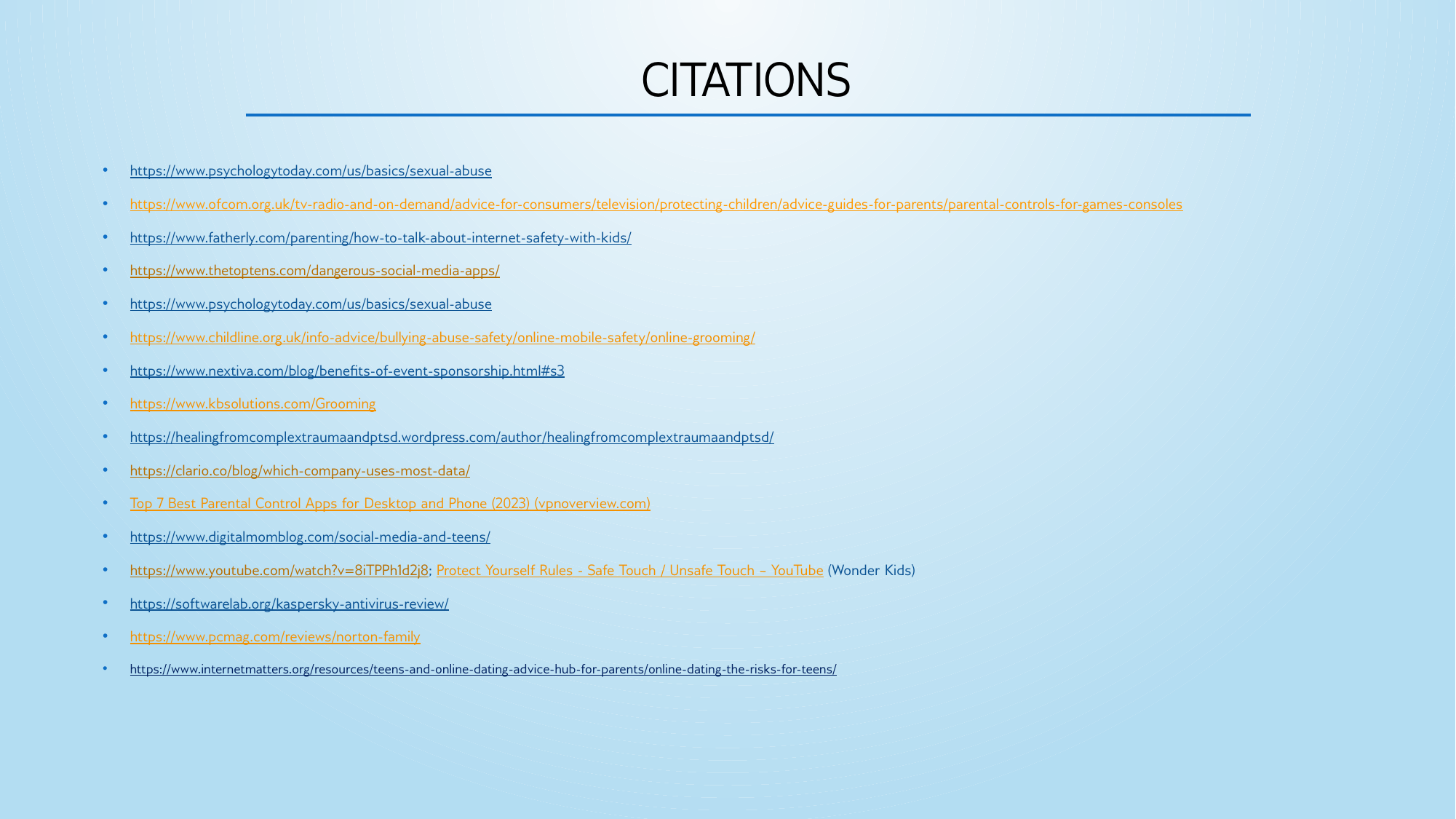

# Citations
30
https://www.psychologytoday.com/us/basics/sexual-abuse
https://www.ofcom.org.uk/tv-radio-and-on-demand/advice-for-consumers/television/protecting-children/advice-guides-for-parents/parental-controls-for-games-consoles
https://www.fatherly.com/parenting/how-to-talk-about-internet-safety-with-kids/
https://www.thetoptens.com/dangerous-social-media-apps/
https://www.psychologytoday.com/us/basics/sexual-abuse
https://www.childline.org.uk/info-advice/bullying-abuse-safety/online-mobile-safety/online-grooming/
https://www.nextiva.com/blog/benefits-of-event-sponsorship.html#s3
https://www.kbsolutions.com/Grooming
https://healingfromcomplextraumaandptsd.wordpress.com/author/healingfromcomplextraumaandptsd/
https://clario.co/blog/which-company-uses-most-data/
Top 7 Best Parental Control Apps for Desktop and Phone (2023) (vpnoverview.com)
https://www.digitalmomblog.com/social-media-and-teens/
https://www.youtube.com/watch?v=8iTPPh1d2j8; Protect Yourself Rules - Safe Touch / Unsafe Touch – YouTube (Wonder Kids)
https://softwarelab.org/kaspersky-antivirus-review/
https://www.pcmag.com/reviews/norton-family
https://www.internetmatters.org/resources/teens-and-online-dating-advice-hub-for-parents/online-dating-the-risks-for-teens/